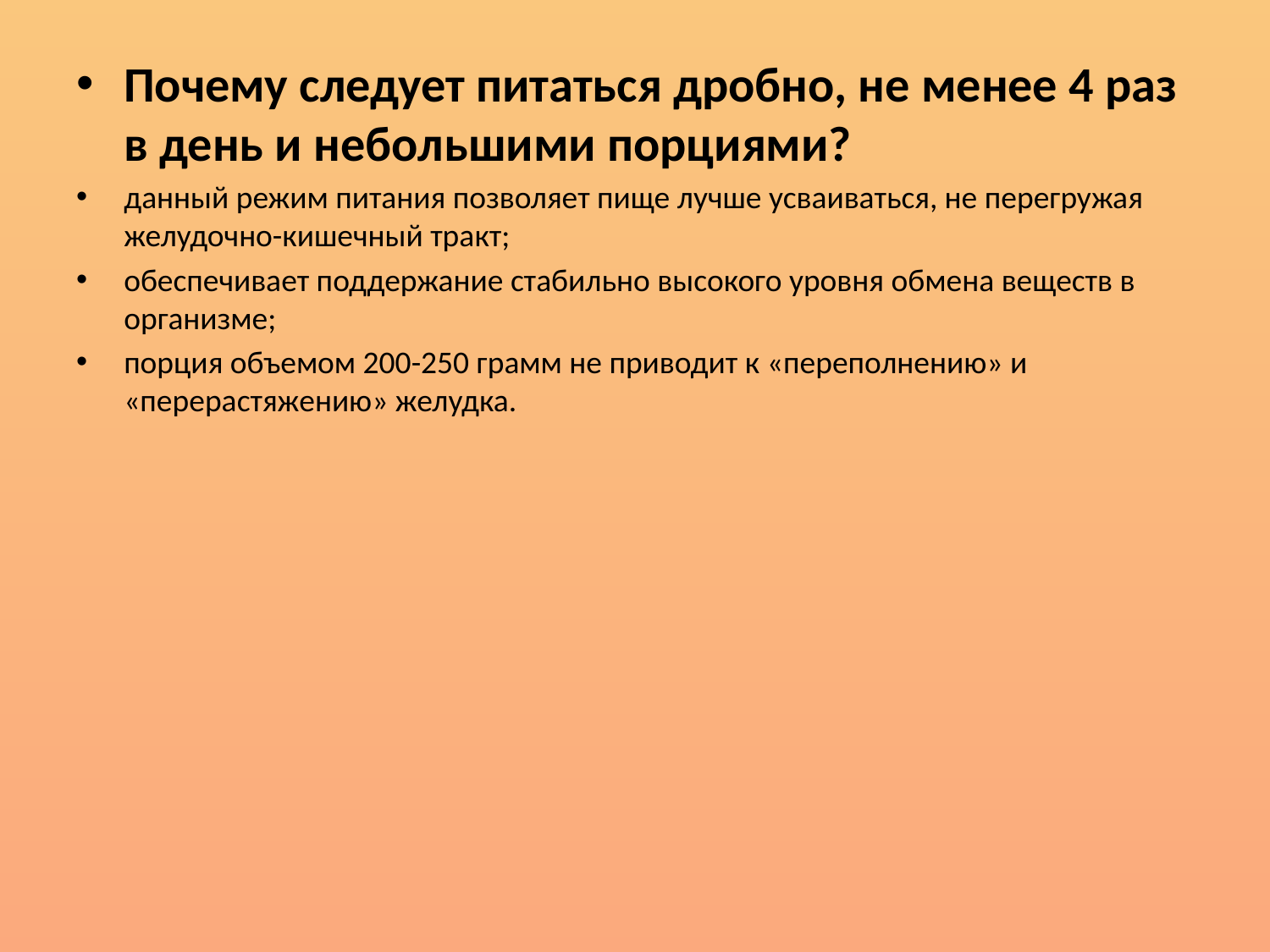

Почему следует питаться дробно, не менее 4 раз в день и небольшими порциями?
данный режим питания позволяет пище лучше усваиваться, не перегружая желудочно-кишечный тракт;
обеспечивает поддержание стабильно высокого уровня обмена веществ в организме;
порция объемом 200-250 грамм не приводит к «переполнению» и «перерастяжению» желудка.